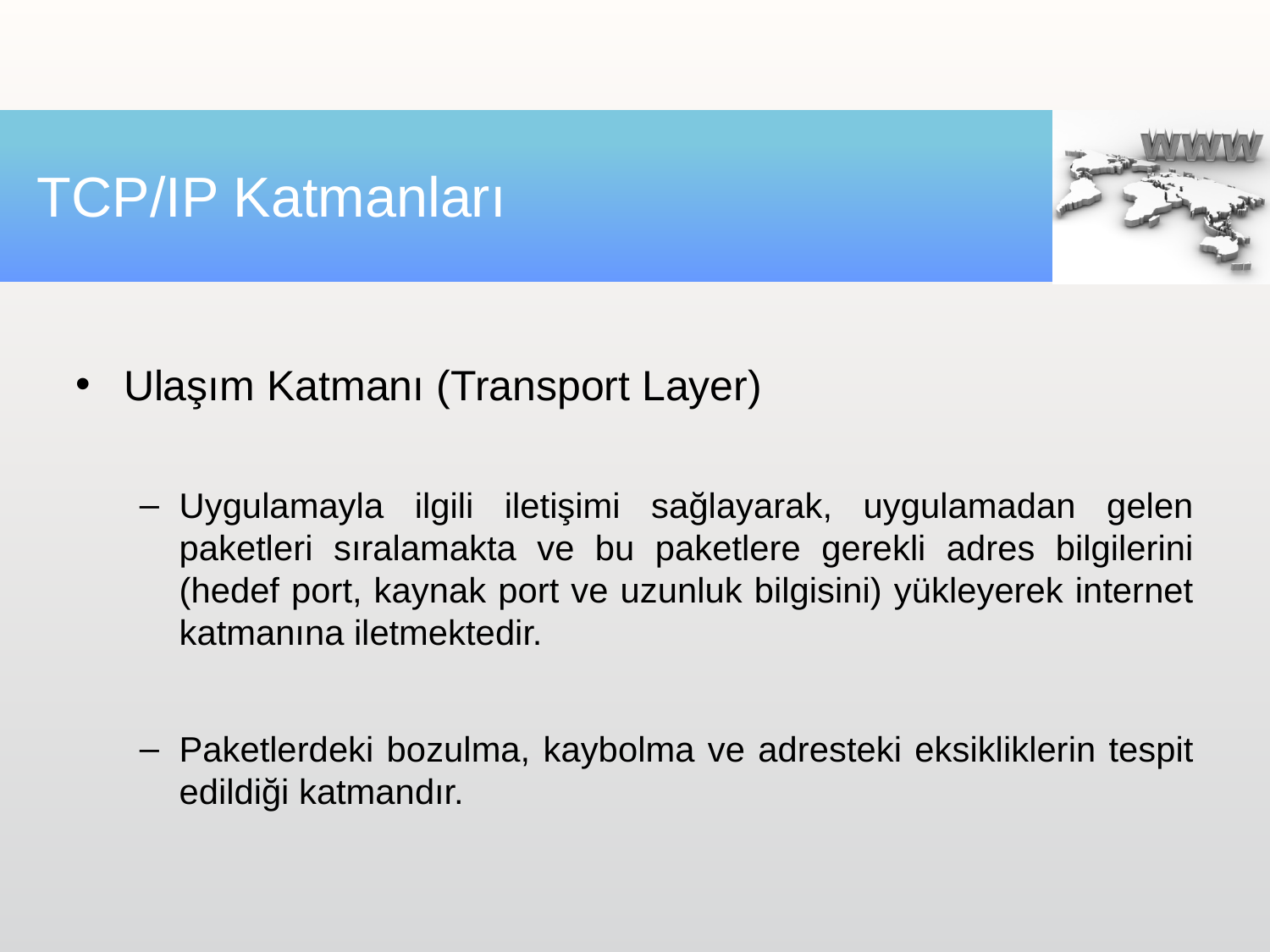

# TCP/IP Katmanları
Ulaşım Katmanı (Transport Layer)

Uygulamayla ilgili iletişimi sağlayarak, uygulamadan gelen paketleri sıralamakta ve bu paketlere gerekli adres bilgilerini (hedef port, kaynak port ve uzunluk bilgisini) yükleyerek internet katmanına iletmektedir.

Paketlerdeki bozulma, kaybolma ve adresteki eksikliklerin tespit edildiği katmandır.